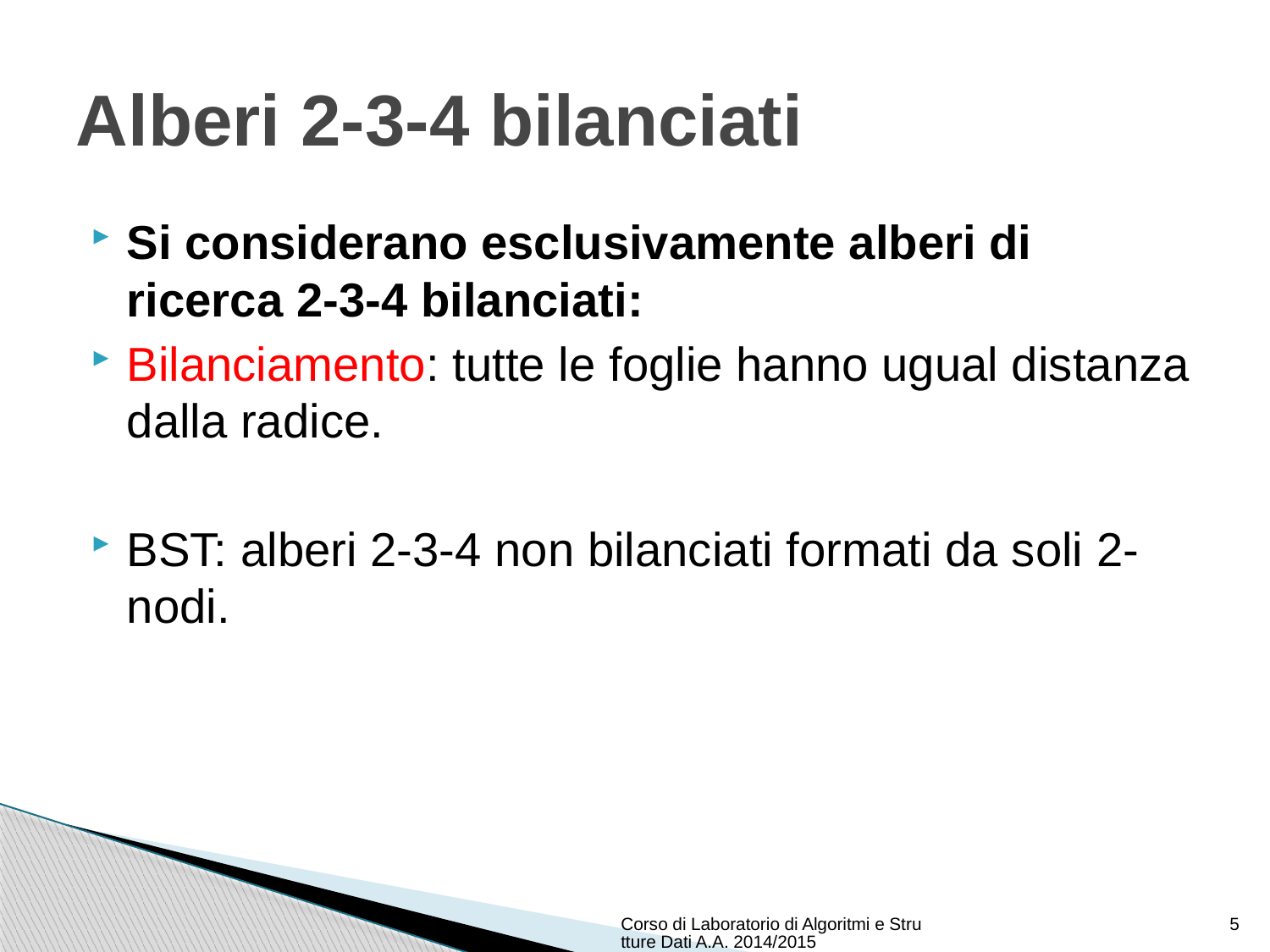

# Alberi 2-3-4 bilanciati
Si considerano esclusivamente alberi di ricerca 2-3-4 bilanciati:
Bilanciamento: tutte le foglie hanno ugual distanza dalla radice.

BST: alberi 2-3-4 non bilanciati formati da soli 2-nodi.
Corso di Laboratorio di Algoritmi e Strutture Dati A.A. 2014/2015
5